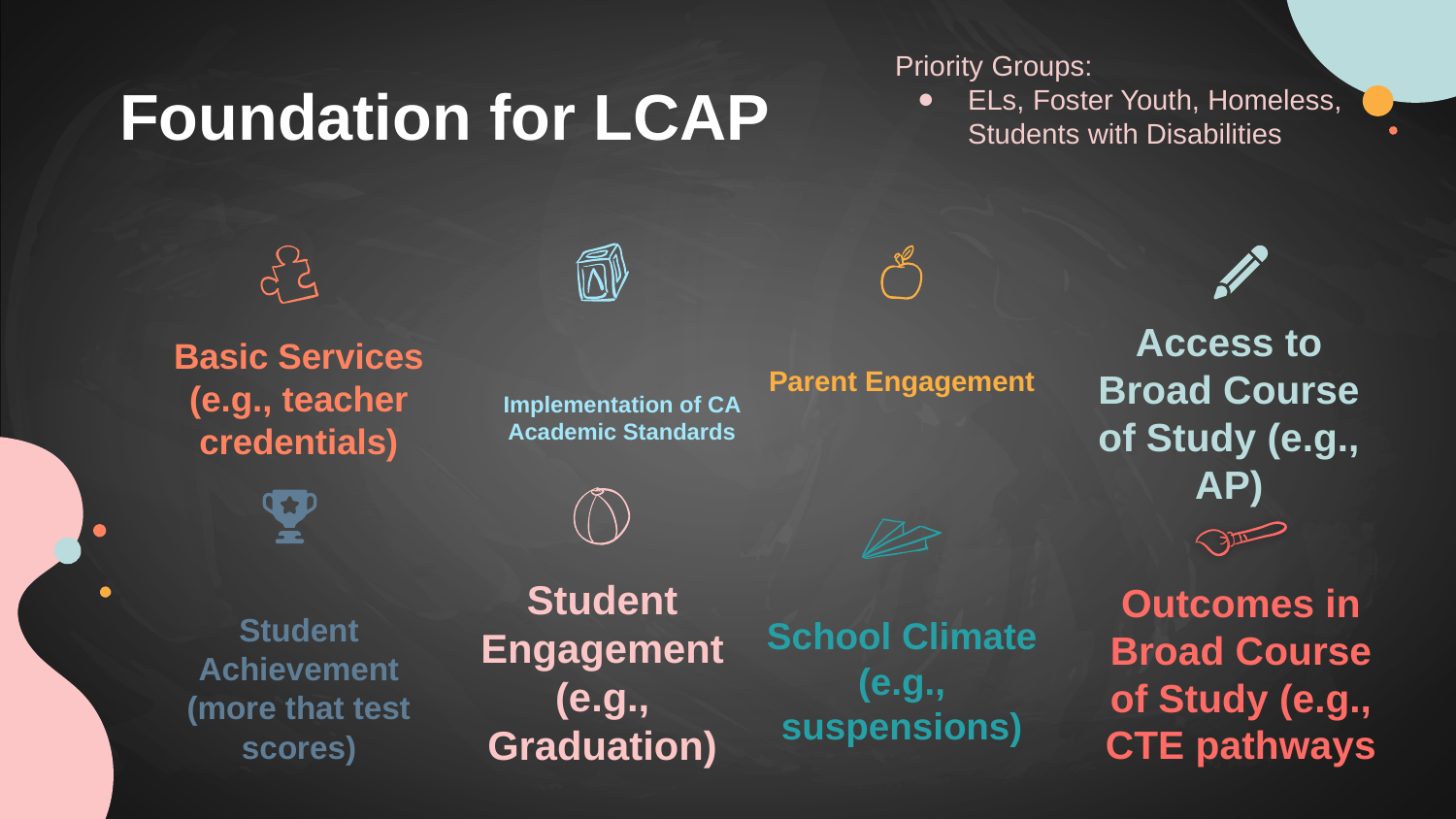

Priority Groups:
ELs, Foster Youth, Homeless, Students with Disabilities
Foundation for LCAP

Access to Broad Course of Study (e.g., AP)
# Basic Services (e.g., teacher credentials)

Implementation of CA Academic Standards
Parent Engagement

Student Achievement
(more that test scores)
Student Engagement (e.g., Graduation)
Outcomes in Broad Course of Study (e.g., CTE pathways
School Climate
(e.g., suspensions)